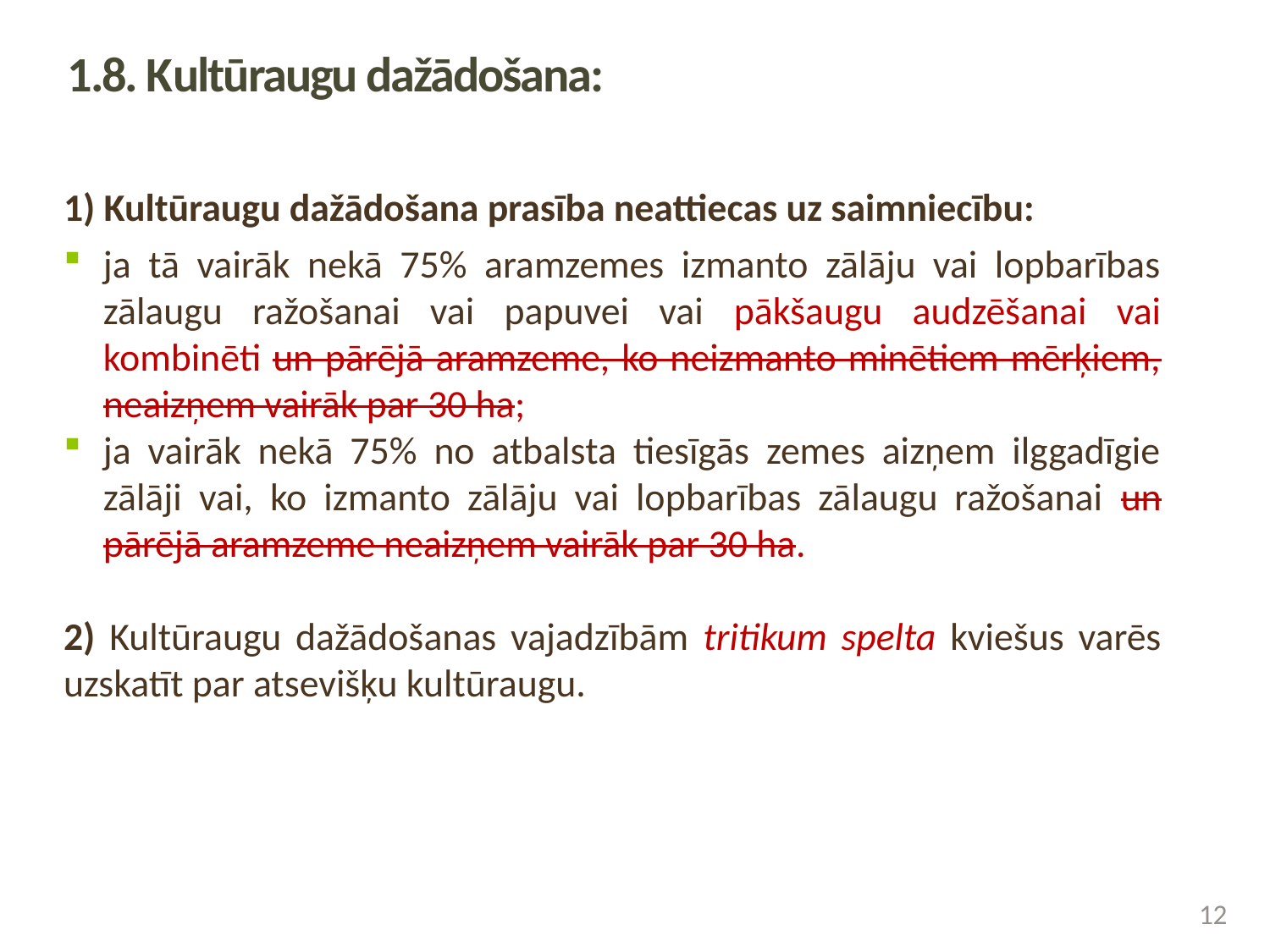

1.8. Kultūraugu dažādošana:
1) Kultūraugu dažādošana prasība neattiecas uz saimniecību:
ja tā vairāk nekā 75% aramzemes izmanto zālāju vai lopbarības zālaugu ražošanai vai papuvei vai pākšaugu audzēšanai vai kombinēti un pārējā aramzeme, ko neizmanto minētiem mērķiem, neaizņem vairāk par 30 ha;
ja vairāk nekā 75% no atbalsta tiesīgās zemes aizņem ilggadīgie zālāji vai, ko izmanto zālāju vai lopbarības zālaugu ražošanai un pārējā aramzeme neaizņem vairāk par 30 ha.

2) Kultūraugu dažādošanas vajadzībām tritikum spelta kviešus varēs uzskatīt par atsevišķu kultūraugu.
12